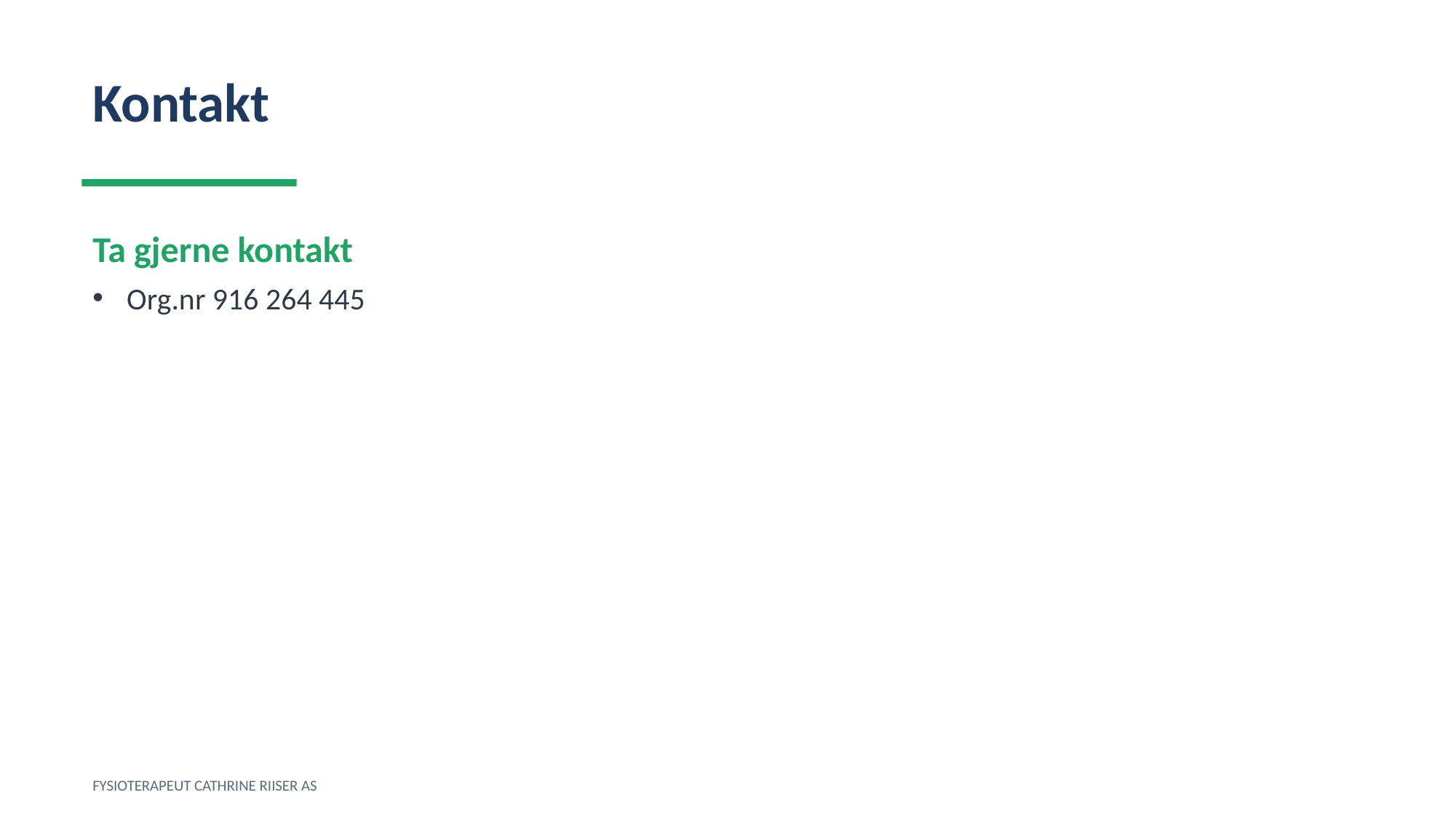

Kontakt

Ta gjerne kontakt
Org.nr 916 264 445
FYSIOTERAPEUT CATHRINE RIISER AS